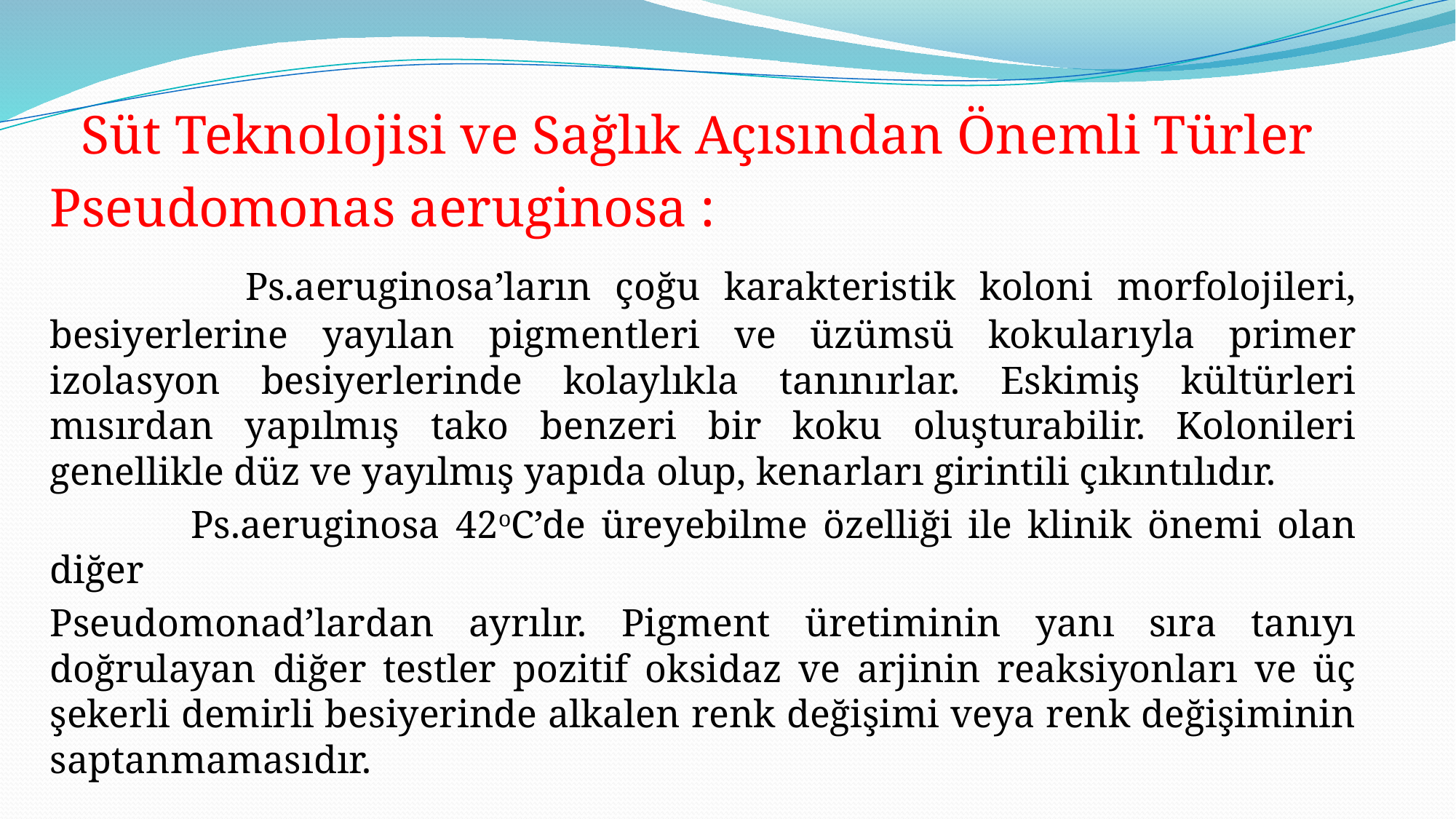

Süt Teknolojisi ve Sağlık Açısından Önemli Türler
Pseudomonas aeruginosa :
       Ps.aeruginosa’ların çoğu karakteristik koloni morfolojileri, besiyerlerine yayılan pigmentleri ve üzümsü kokularıyla primer izolasyon besiyerlerinde kolaylıkla tanınırlar. Eskimiş kültürleri mısırdan yapılmış tako benzeri bir koku oluşturabilir. Kolonileri genellikle düz ve yayılmış yapıda olup, kenarları girintili çıkıntılıdır.
         Ps.aeruginosa 42oC’de üreyebilme özelliği ile klinik önemi olan diğer
Pseudomonad’lardan ayrılır. Pigment üretiminin yanı sıra tanıyı doğrulayan diğer testler pozitif oksidaz ve arjinin reaksiyonları ve üç şekerli demirli besiyerinde alkalen renk değişimi veya renk değişiminin saptanmamasıdır.